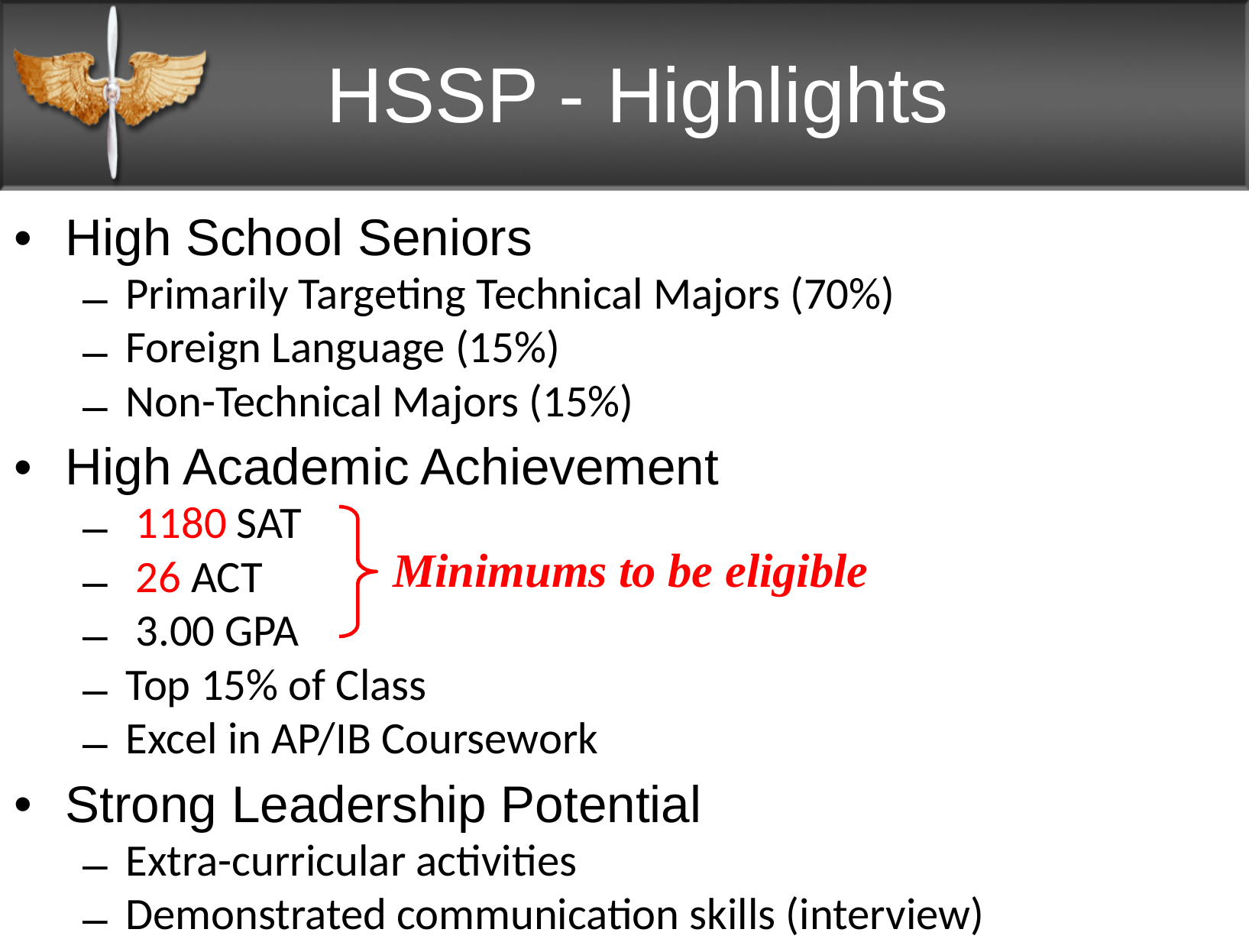

HSSP - Highlights
High School Seniors
Primarily Targeting Technical Majors (70%)
Foreign Language (15%)
Non-Technical Majors (15%)
High Academic Achievement
 1180 SAT
 26 ACT
 3.00 GPA
Top 15% of Class
Excel in AP/IB Coursework
Strong Leadership Potential
Extra-curricular activities
Demonstrated communication skills (interview)

Minimums to be eligible